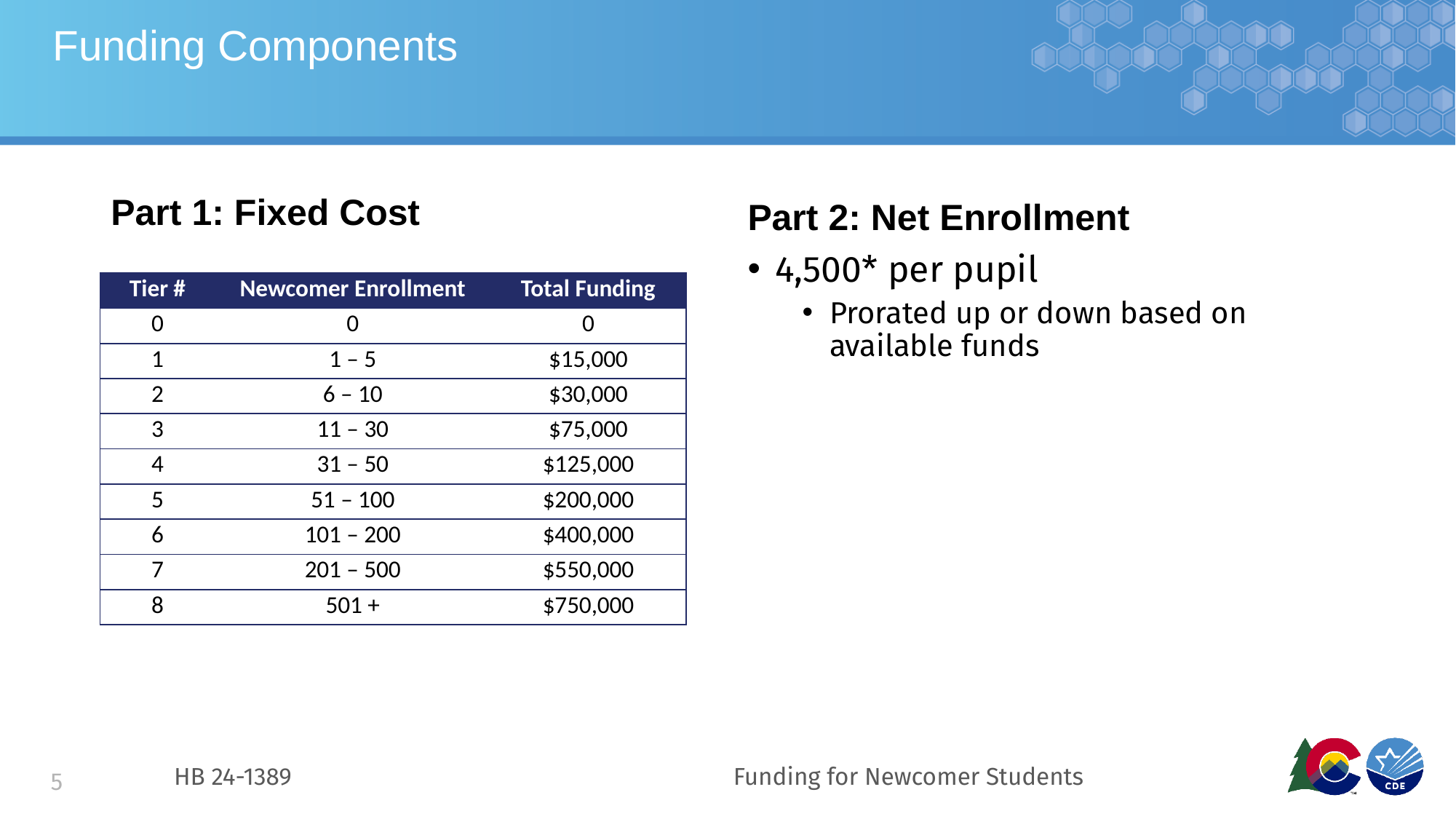

# Funding Components
Part 1: Fixed Cost
Part 2: Net Enrollment
4,500* per pupil
Prorated up or down based on available funds
| Tier # | Newcomer Enrollment | Total Funding |
| --- | --- | --- |
| 0 | 0 | 0 |
| 1 | 1 – 5 | $15,000 |
| 2 | 6 – 10 | $30,000 |
| 3 | 11 – 30 | $75,000 |
| 4 | 31 – 50 | $125,000 |
| 5 | 51 – 100 | $200,000 |
| 6 | 101 – 200 | $400,000 |
| 7 | 201 – 500 | $550,000 |
| 8 | 501 + | $750,000 |
HB 24-1389
Funding for Newcomer Students
5